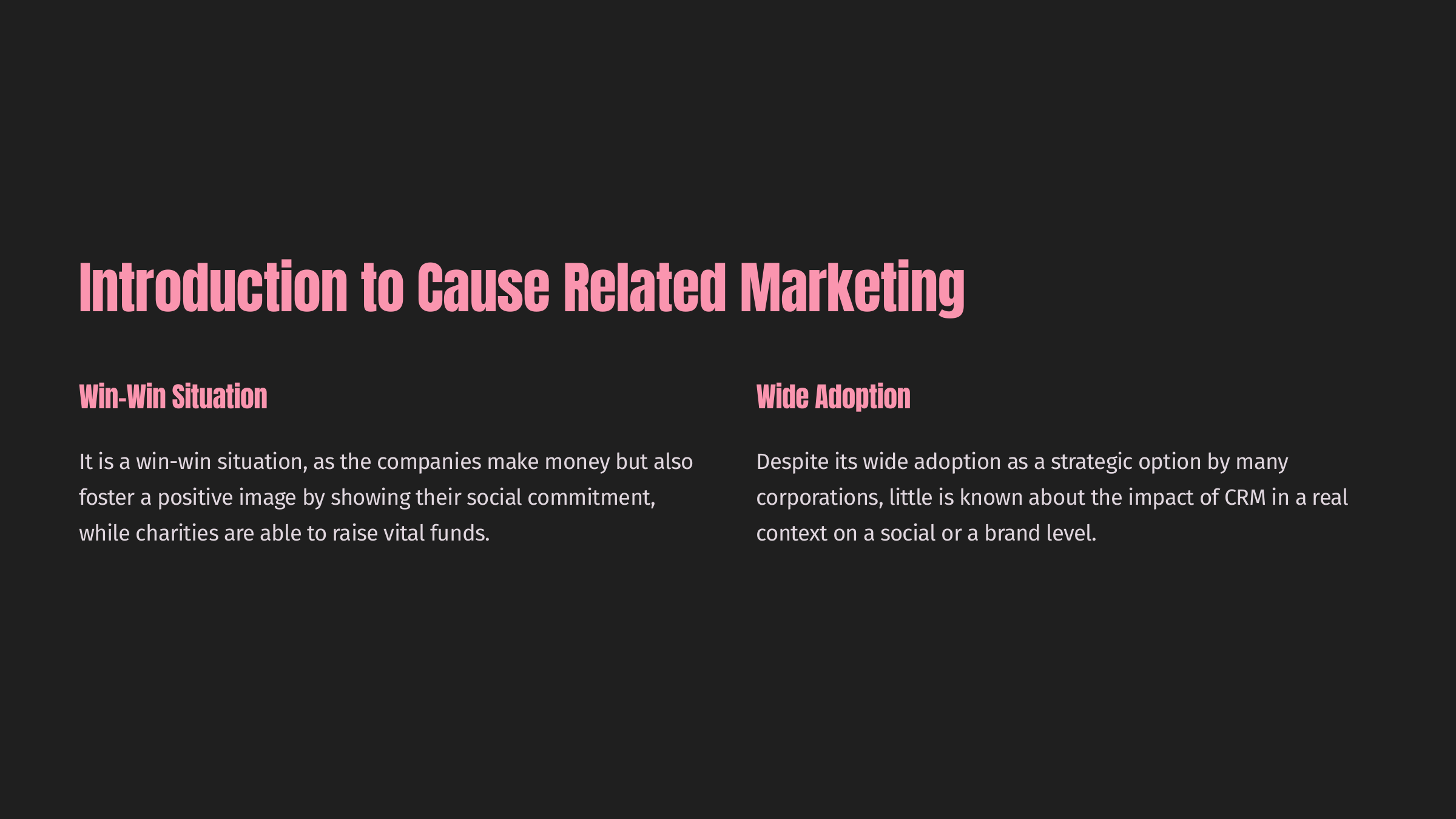

Introduction to Cause Related Marketing
Win-Win Situation
Wide Adoption
It is a win-win situation, as the companies make money but also foster a positive image by showing their social commitment, while charities are able to raise vital funds.
Despite its wide adoption as a strategic option by many corporations, little is known about the impact of CRM in a real context on a social or a brand level.